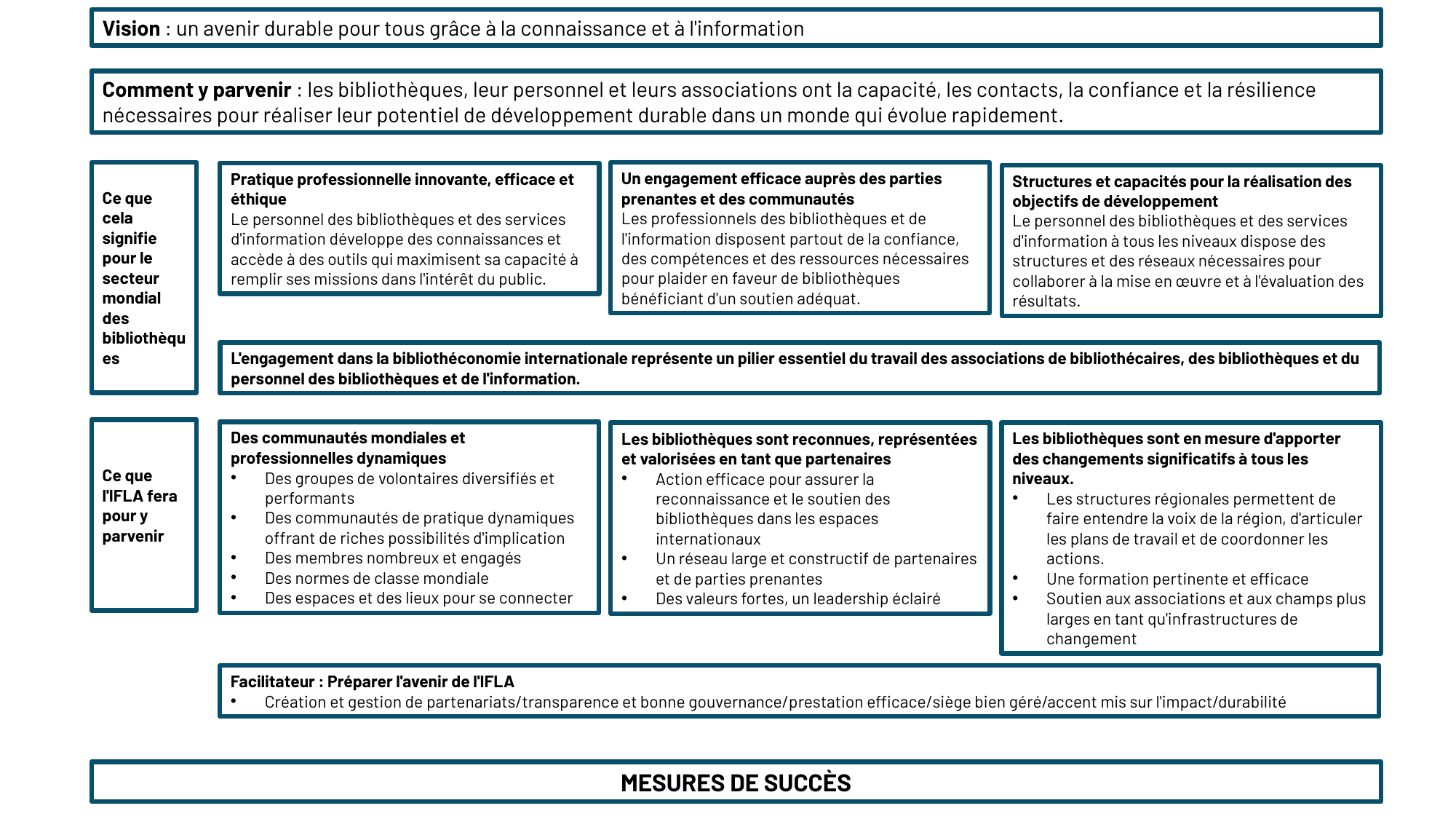

Vision : un avenir durable pour tous grâce à la connaissance et à l'information
Comment y parvenir : les bibliothèques, leur personnel et leurs associations ont la capacité, les contacts, la confiance et la résilience nécessaires pour réaliser leur potentiel de développement durable dans un monde qui évolue rapidement.

Ce que cela signifie pour le secteur mondial des bibliothèques

Un engagement efficace auprès des parties prenantes et des communautés
Les professionnels des bibliothèques et de l'information disposent partout de la confiance, des compétences et des ressources nécessaires pour plaider en faveur de bibliothèques bénéficiant d'un soutien adéquat.
Pratique professionnelle innovante, efficace et éthique
Le personnel des bibliothèques et des services d'information développe des connaissances et accède à des outils qui maximisent sa capacité à remplir ses missions dans l'intérêt du public.
Structures et capacités pour la réalisation des objectifs de développement
Le personnel des bibliothèques et des services d'information à tous les niveaux dispose des structures et des réseaux nécessaires pour collaborer à la mise en œuvre et à l'évaluation des résultats.
L'engagement dans la bibliothéconomie internationale représente un pilier essentiel du travail des associations de bibliothécaires, des bibliothèques et du personnel des bibliothèques et de l'information.

Ce que l'IFLA fera pour y parvenir

Des communautés mondiales et professionnelles dynamiques
Des groupes de volontaires diversifiés et performants
Des communautés de pratique dynamiques offrant de riches possibilités d'implication
Des membres nombreux et engagés
Des normes de classe mondiale
Des espaces et des lieux pour se connecter
Les bibliothèques sont reconnues, représentées et valorisées en tant que partenaires
Action efficace pour assurer la reconnaissance et le soutien des bibliothèques dans les espaces internationaux
Un réseau large et constructif de partenaires et de parties prenantes
Des valeurs fortes, un leadership éclairé
Les bibliothèques sont en mesure d'apporter des changements significatifs à tous les niveaux.
Les structures régionales permettent de faire entendre la voix de la région, d'articuler les plans de travail et de coordonner les actions.
Une formation pertinente et efficace
Soutien aux associations et aux champs plus larges en tant qu'infrastructures de changement
Facilitateur : Préparer l'avenir de l'IFLA
Création et gestion de partenariats/transparence et bonne gouvernance/prestation efficace/siège bien géré/accent mis sur l'impact/durabilité
MESURES DE SUCCÈS